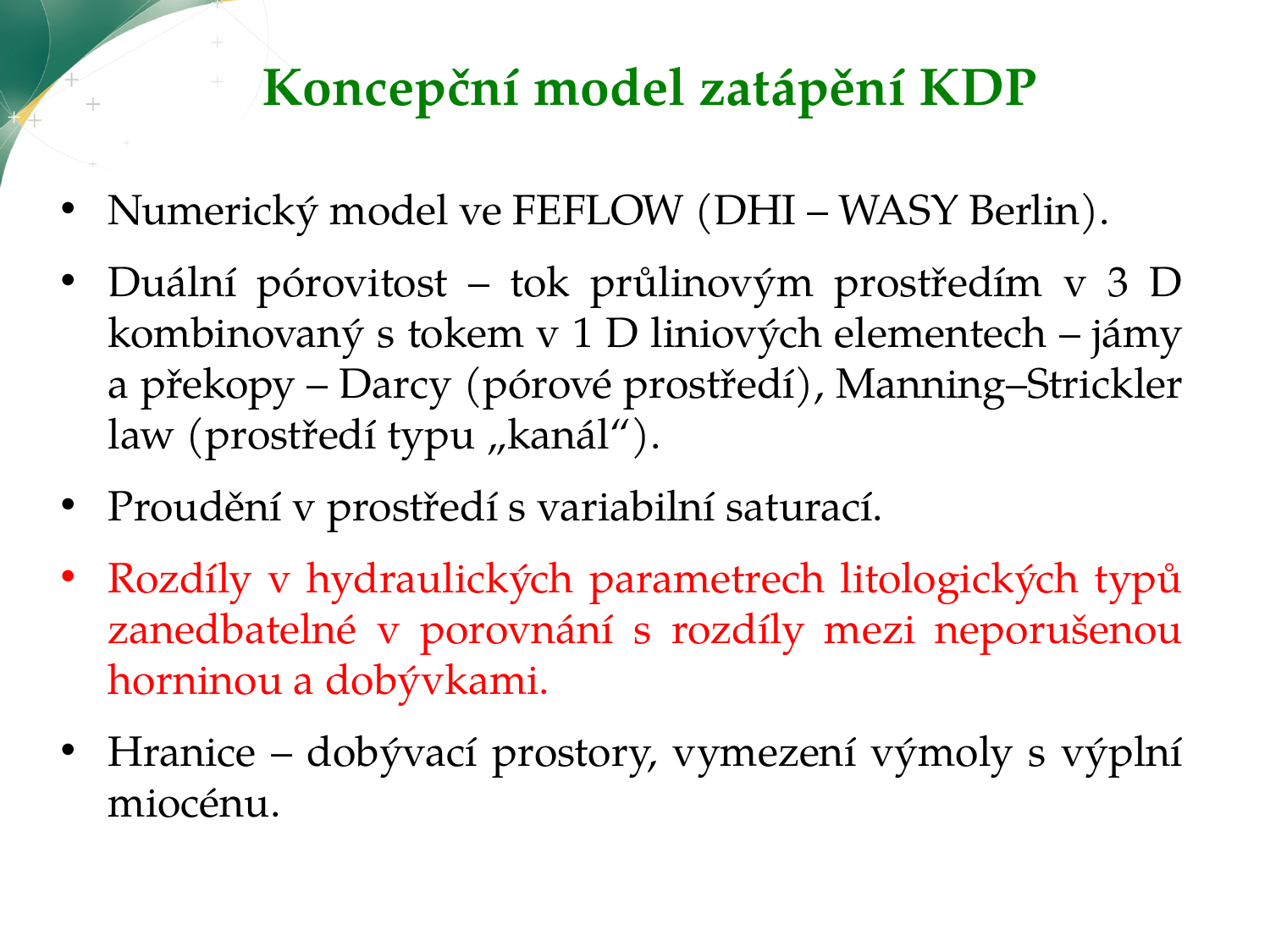

Koncepční model zatápění KDP
Numerický model ve FEFLOW (DHI – WASY Berlin).
Duální pórovitost – tok průlinovým prostředím v 3 D kombinovaný s tokem v 1 D liniových elementech – jámy a překopy – Darcy (pórové prostředí), Manning–Strickler law (prostředí typu „kanál“).
Proudění v prostředí s variabilní saturací.
Rozdíly v hydraulických parametrech litologických typů zanedbatelné v porovnání s rozdíly mezi neporušenou horninou a dobývkami.
Hranice – dobývací prostory, vymezení výmoly s výplní miocénu.